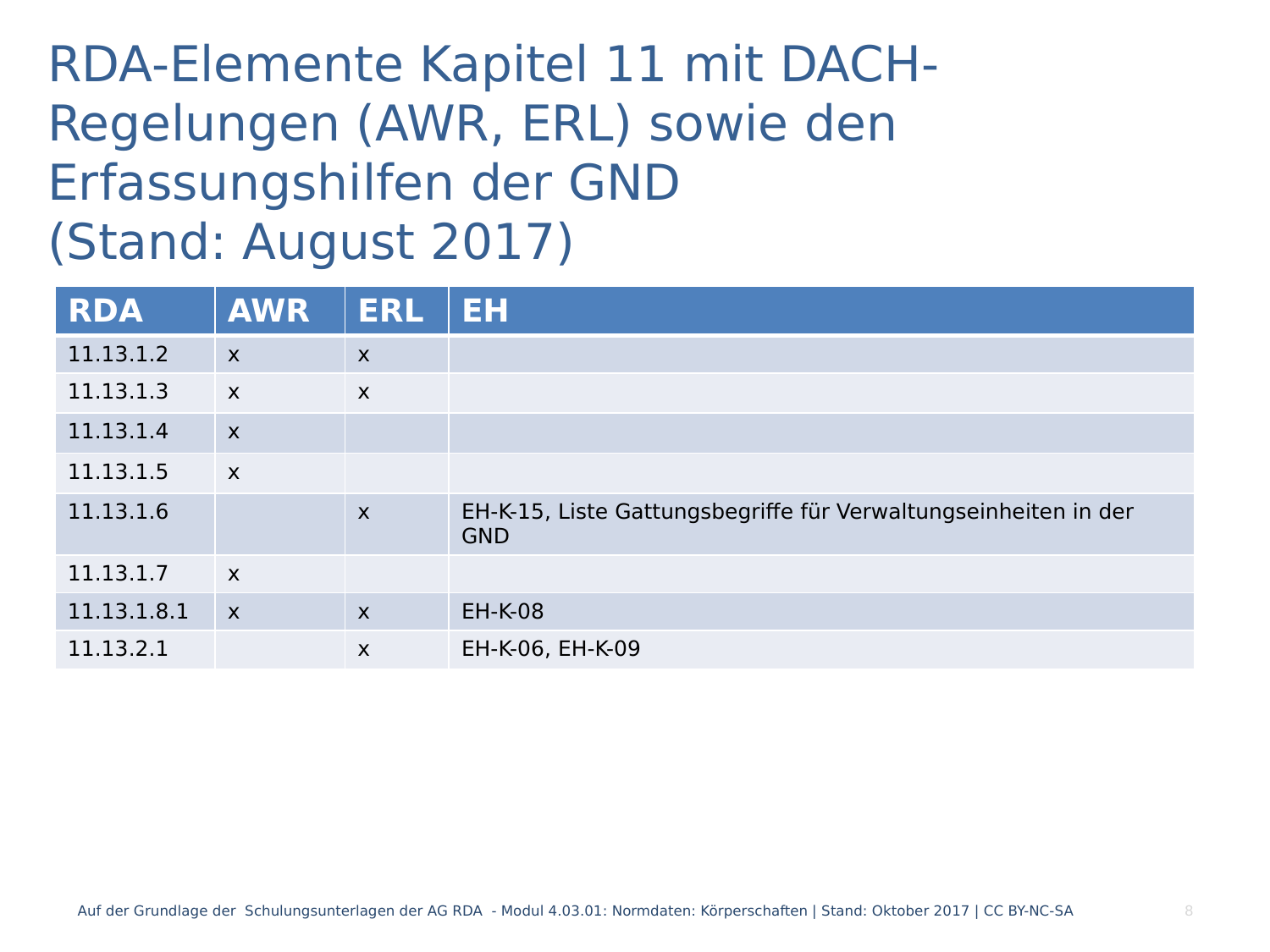

# RDA-Elemente Kapitel 11 mit DACH-Regelungen (AWR, ERL) sowie den Erfassungshilfen der GND (Stand: August 2017)
| RDA | AWR | ERL | EH |
| --- | --- | --- | --- |
| 11.13.1.2 | x | x |  |
| 11.13.1.3 | x | x |  |
| 11.13.1.4 | x |  |  |
| 11.13.1.5 | x |  |  |
| 11.13.1.6 |  | x | EH-K-15, Liste Gattungsbegriffe für Verwaltungseinheiten in der GND |
| 11.13.1.7 | x |  |  |
| 11.13.1.8.1 | x | x | EH-K-08 |
| 11.13.2.1 |  | x | EH-K-06, EH-K-09 |
Auf der Grundlage der  Schulungsunterlagen der AG RDA  - Modul 4.03.01: Normdaten: Körperschaften | Stand: Oktober 2017 | CC BY-NC-SA
8